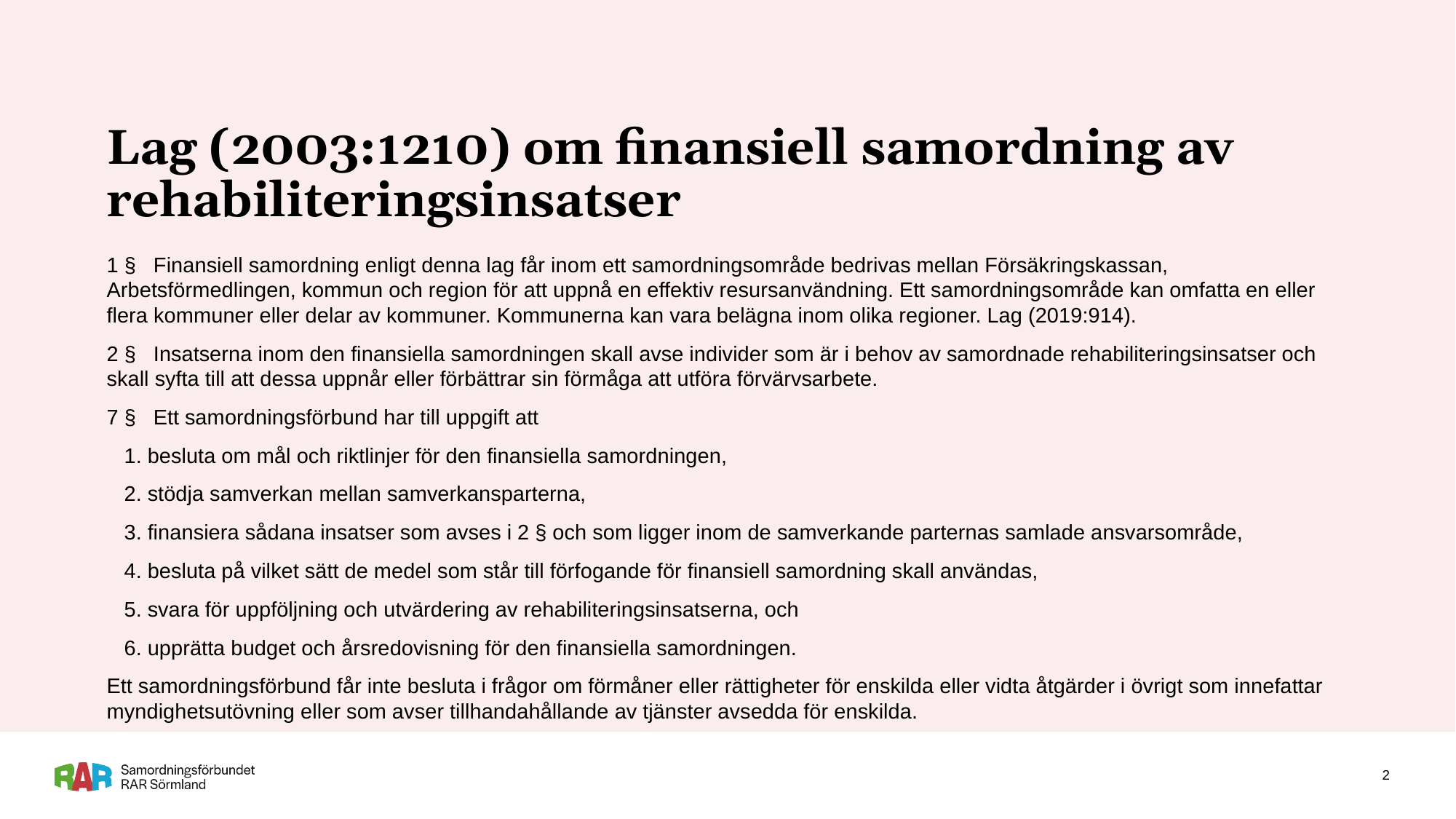

# Lag (2003:1210) om finansiell samordning av rehabiliteringsinsatser
1 §   Finansiell samordning enligt denna lag får inom ett samordningsområde bedrivas mellan Försäkringskassan, Arbetsförmedlingen, kommun och region för att uppnå en effektiv resursanvändning. Ett samordningsområde kan omfatta en eller flera kommuner eller delar av kommuner. Kommunerna kan vara belägna inom olika regioner. Lag (2019:914).
2 §   Insatserna inom den finansiella samordningen skall avse individer som är i behov av samordnade rehabiliteringsinsatser och skall syfta till att dessa uppnår eller förbättrar sin förmåga att utföra förvärvsarbete.
7 §   Ett samordningsförbund har till uppgift att
   1. besluta om mål och riktlinjer för den finansiella samordningen,
   2. stödja samverkan mellan samverkansparterna,
   3. finansiera sådana insatser som avses i 2 § och som ligger inom de samverkande parternas samlade ansvarsområde,
   4. besluta på vilket sätt de medel som står till förfogande för finansiell samordning skall användas,
   5. svara för uppföljning och utvärdering av rehabiliteringsinsatserna, och
   6. upprätta budget och årsredovisning för den finansiella samordningen.
Ett samordningsförbund får inte besluta i frågor om förmåner eller rättigheter för enskilda eller vidta åtgärder i övrigt som innefattar myndighetsutövning eller som avser tillhandahållande av tjänster avsedda för enskilda.

2